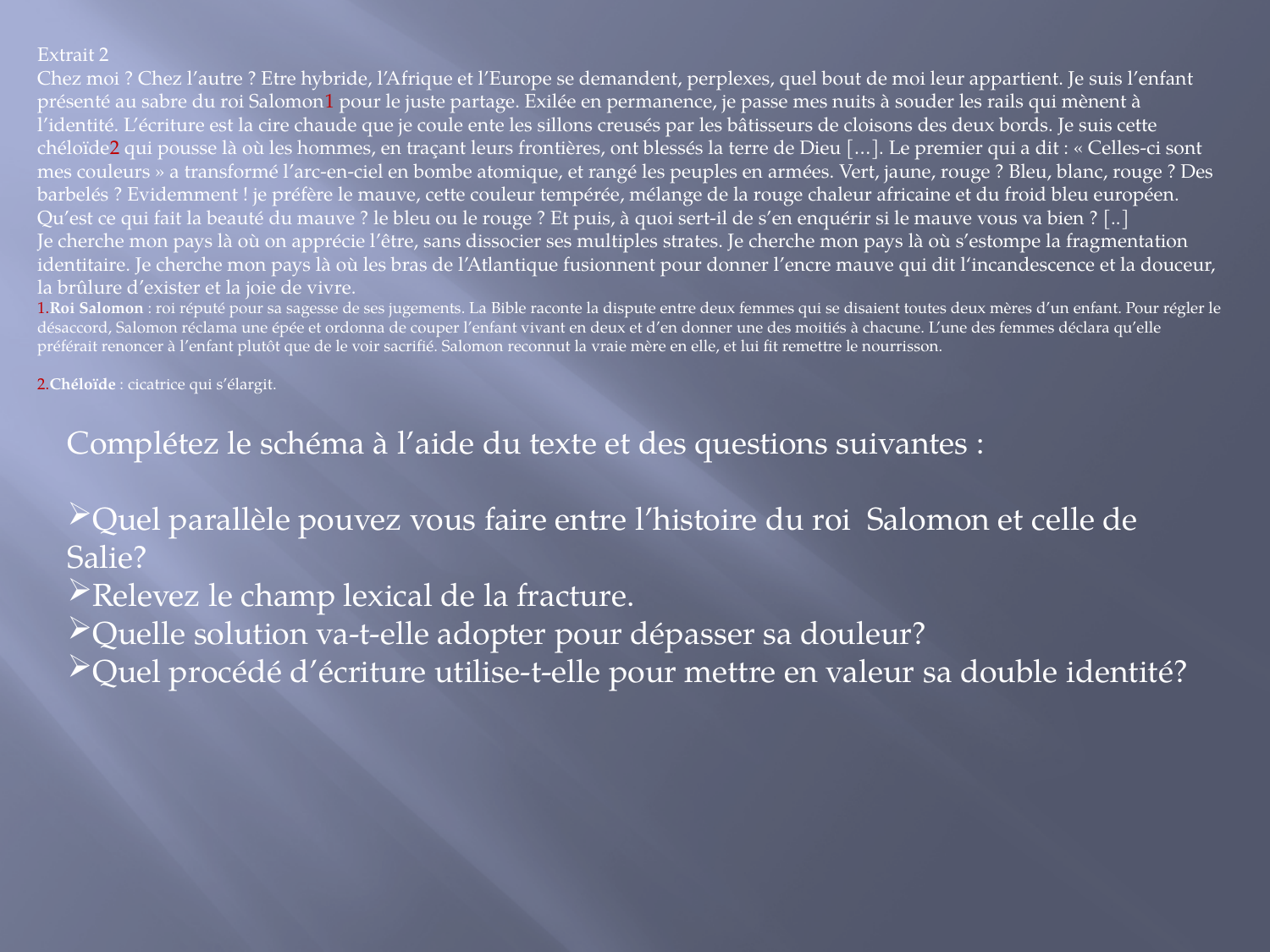

Extrait 2
Chez moi ? Chez l’autre ? Etre hybride, l’Afrique et l’Europe se demandent, perplexes, quel bout de moi leur appartient. Je suis l’enfant présenté au sabre du roi Salomon1 pour le juste partage. Exilée en permanence, je passe mes nuits à souder les rails qui mènent à l’identité. L’écriture est la cire chaude que je coule ente les sillons creusés par les bâtisseurs de cloisons des deux bords. Je suis cette chéloïde2 qui pousse là où les hommes, en traçant leurs frontières, ont blessés la terre de Dieu […]. Le premier qui a dit : « Celles-ci sont mes couleurs » a transformé l’arc-en-ciel en bombe atomique, et rangé les peuples en armées. Vert, jaune, rouge ? Bleu, blanc, rouge ? Des barbelés ? Evidemment ! je préfère le mauve, cette couleur tempérée, mélange de la rouge chaleur africaine et du froid bleu européen. Qu’est ce qui fait la beauté du mauve ? le bleu ou le rouge ? Et puis, à quoi sert-il de s’en enquérir si le mauve vous va bien ? [..]
Je cherche mon pays là où on apprécie l’être, sans dissocier ses multiples strates. Je cherche mon pays là où s’estompe la fragmentation identitaire. Je cherche mon pays là où les bras de l’Atlantique fusionnent pour donner l’encre mauve qui dit l‘incandescence et la douceur, la brûlure d’exister et la joie de vivre.
1.Roi Salomon : roi réputé pour sa sagesse de ses jugements. La Bible raconte la dispute entre deux femmes qui se disaient toutes deux mères d’un enfant. Pour régler le désaccord, Salomon réclama une épée et ordonna de couper l’enfant vivant en deux et d’en donner une des moitiés à chacune. L’une des femmes déclara qu’elle préférait renoncer à l’enfant plutôt que de le voir sacrifié. Salomon reconnut la vraie mère en elle, et lui fit remettre le nourrisson.

2.Chéloïde : cicatrice qui s’élargit.

Complétez le schéma à l’aide du texte et des questions suivantes :

Quel parallèle pouvez vous faire entre l’histoire du roi  Salomon et celle de Salie?
Relevez le champ lexical de la fracture.
Quelle solution va-t-elle adopter pour dépasser sa douleur?
Quel procédé d’écriture utilise-t-elle pour mettre en valeur sa double identité?